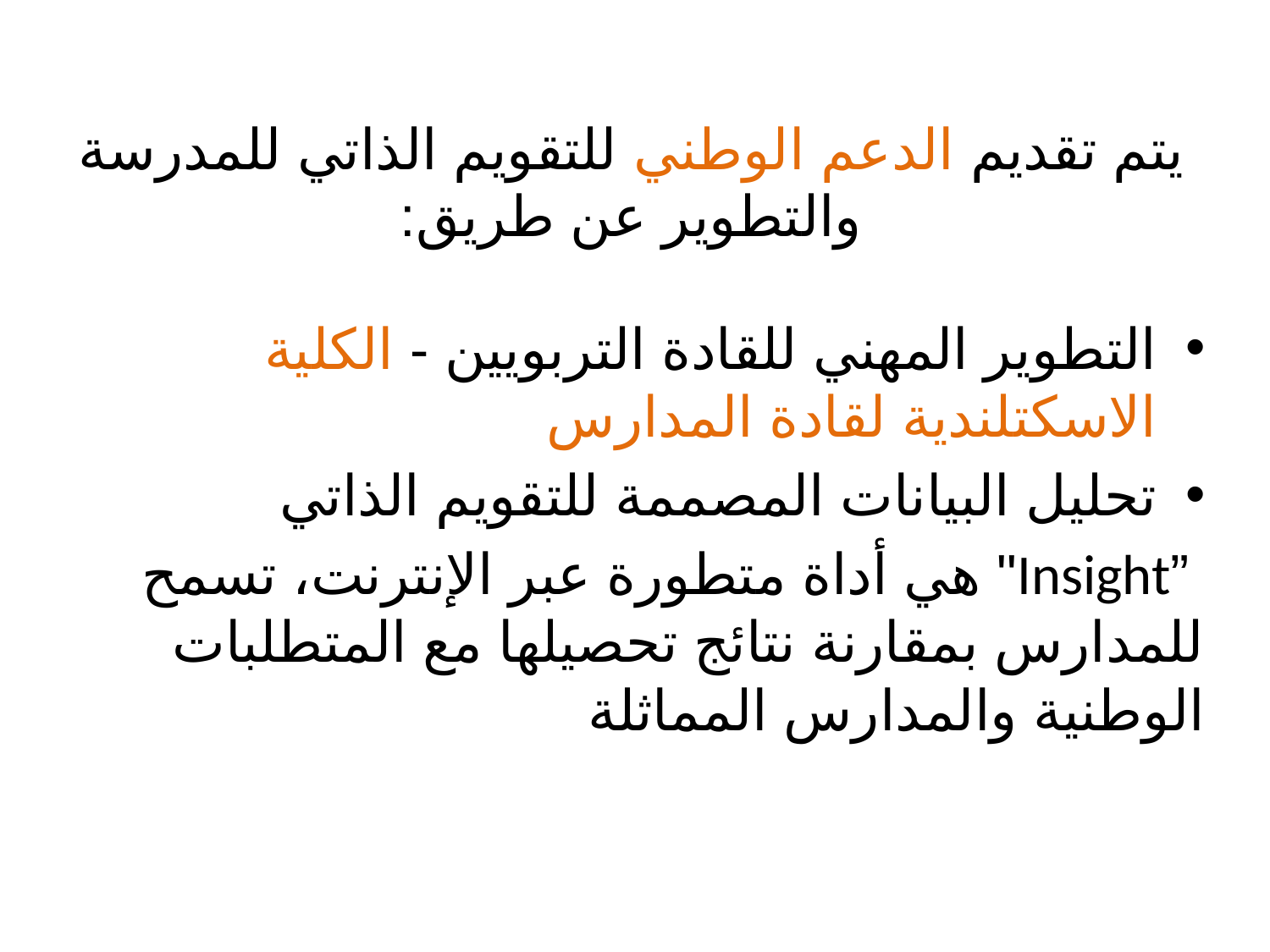

# يتم تقديم الدعم الوطني للتقويم الذاتي للمدرسة والتطوير عن طريق:
التطوير المهني للقادة التربويين - الكلية الاسكتلندية لقادة المدارس
تحليل البيانات المصممة للتقويم الذاتي
 ”Insight" هي أداة متطورة عبر الإنترنت، تسمح للمدارس بمقارنة نتائج تحصيلها مع المتطلبات الوطنية والمدارس المماثلة